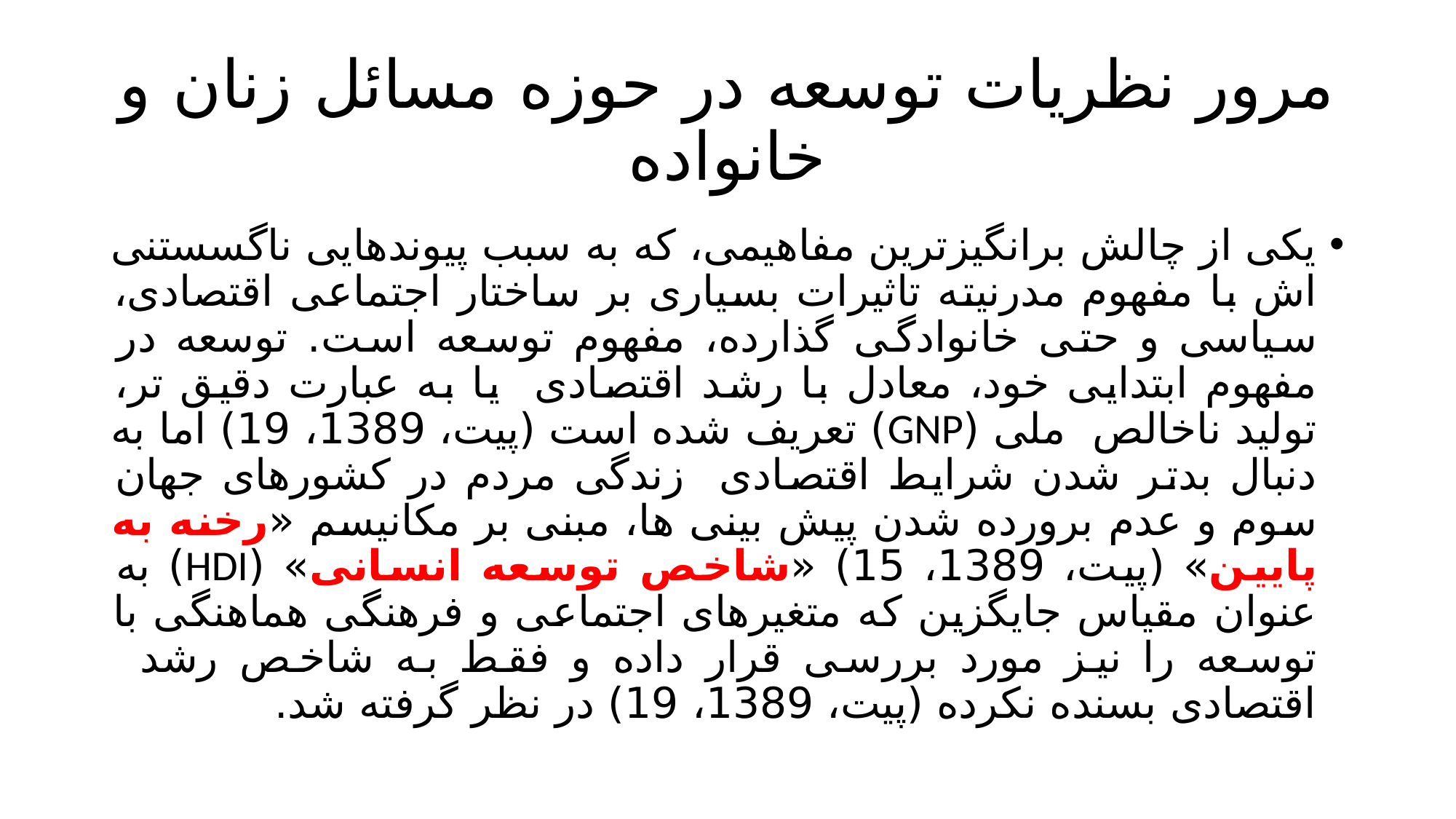

# مرور نظریات توسعه در حوزه مسائل زنان و خانواده
یکی از چالش برانگیزترین مفاهیمی، که به سبب پیوندهایی ناگسستنی اش با مفهوم مدرنیته تاثیرات بسیاری بر ساختار اجتماعی اقتصادی، سیاسی و حتی خانوادگی گذارده، مفهوم توسعه است. توسعه در مفهوم ابتدایی خود، معادل با رشد اقتصادی  یا به عبارت دقیق تر، تولید ناخالص  ملی (GNP) تعریف شده است (پیت، 1389، 19) اما به دنبال بدتر شدن شرایط اقتصادی  زندگی مردم در کشورهای جهان سوم و عدم برورده شدن پیش بینی ها، مبنی بر مکانیسم «رخنه به پایین» (پیت، 1389، 15) «شاخص توسعه انسانی» (HDI) به عنوان مقیاس جایگزین که متغیرهای اجتماعی و فرهنگی هماهنگی با توسعه را نیز مورد بررسی قرار داده و فقط به شاخص رشد  اقتصادی بسنده نکرده (پیت، 1389، 19) در نظر گرفته شد.